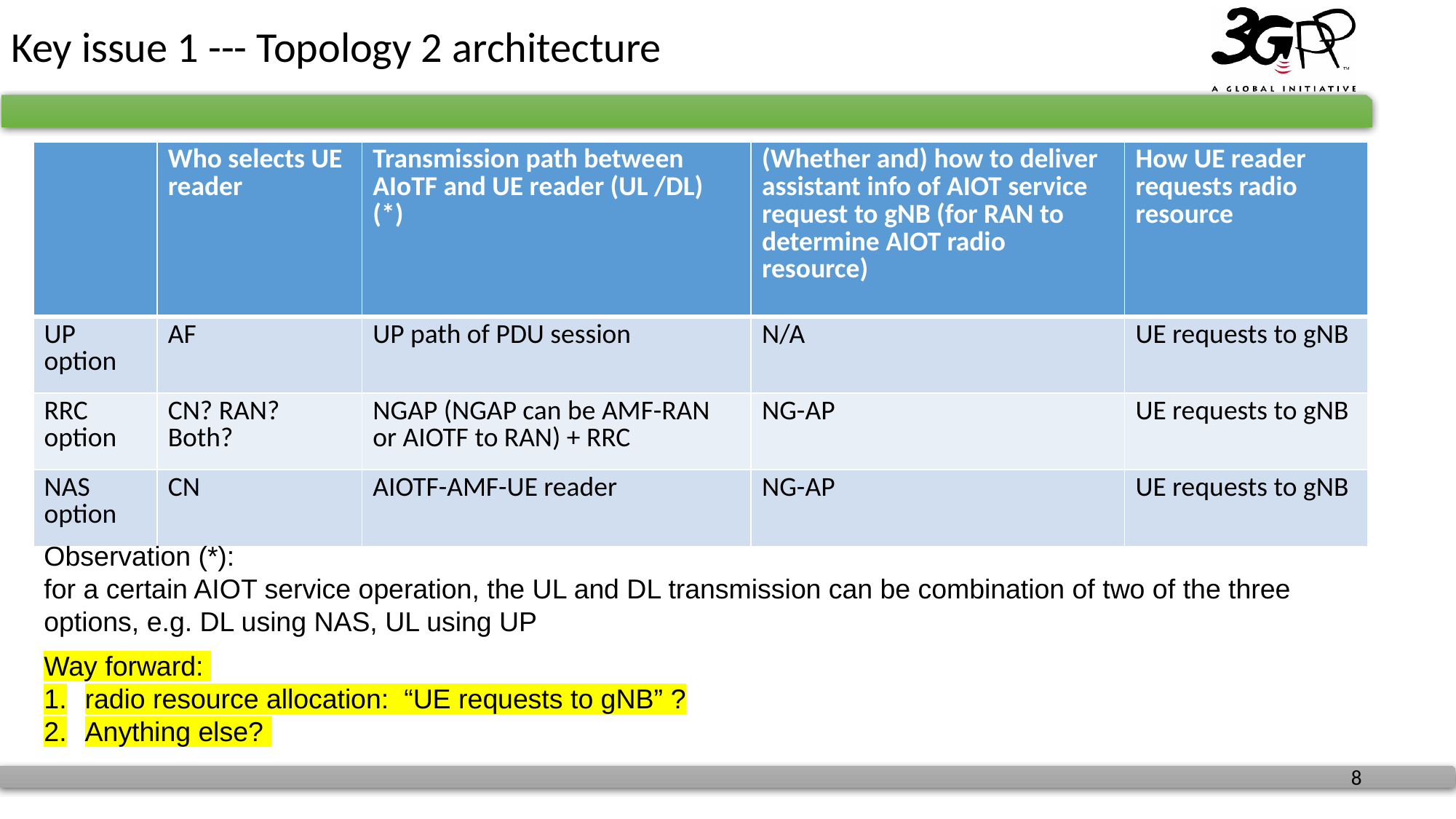

# Key issue 1 --- Topology 2 architecture
|  | Who selects UE reader | Transmission path between AIoTF and UE reader (UL /DL) (\*) | (Whether and) how to deliver assistant info of AIOT service request to gNB (for RAN to determine AIOT radio resource) | How UE reader requests radio resource |
| --- | --- | --- | --- | --- |
| UP option | AF | UP path of PDU session | N/A | UE requests to gNB |
| RRC option | CN? RAN? Both? | NGAP (NGAP can be AMF-RAN or AIOTF to RAN) + RRC | NG-AP | UE requests to gNB |
| NAS option | CN | AIOTF-AMF-UE reader | NG-AP | UE requests to gNB |
Observation (*):
for a certain AIOT service operation, the UL and DL transmission can be combination of two of the three options, e.g. DL using NAS, UL using UP
Way forward:
radio resource allocation:  “UE requests to gNB” ?
Anything else?